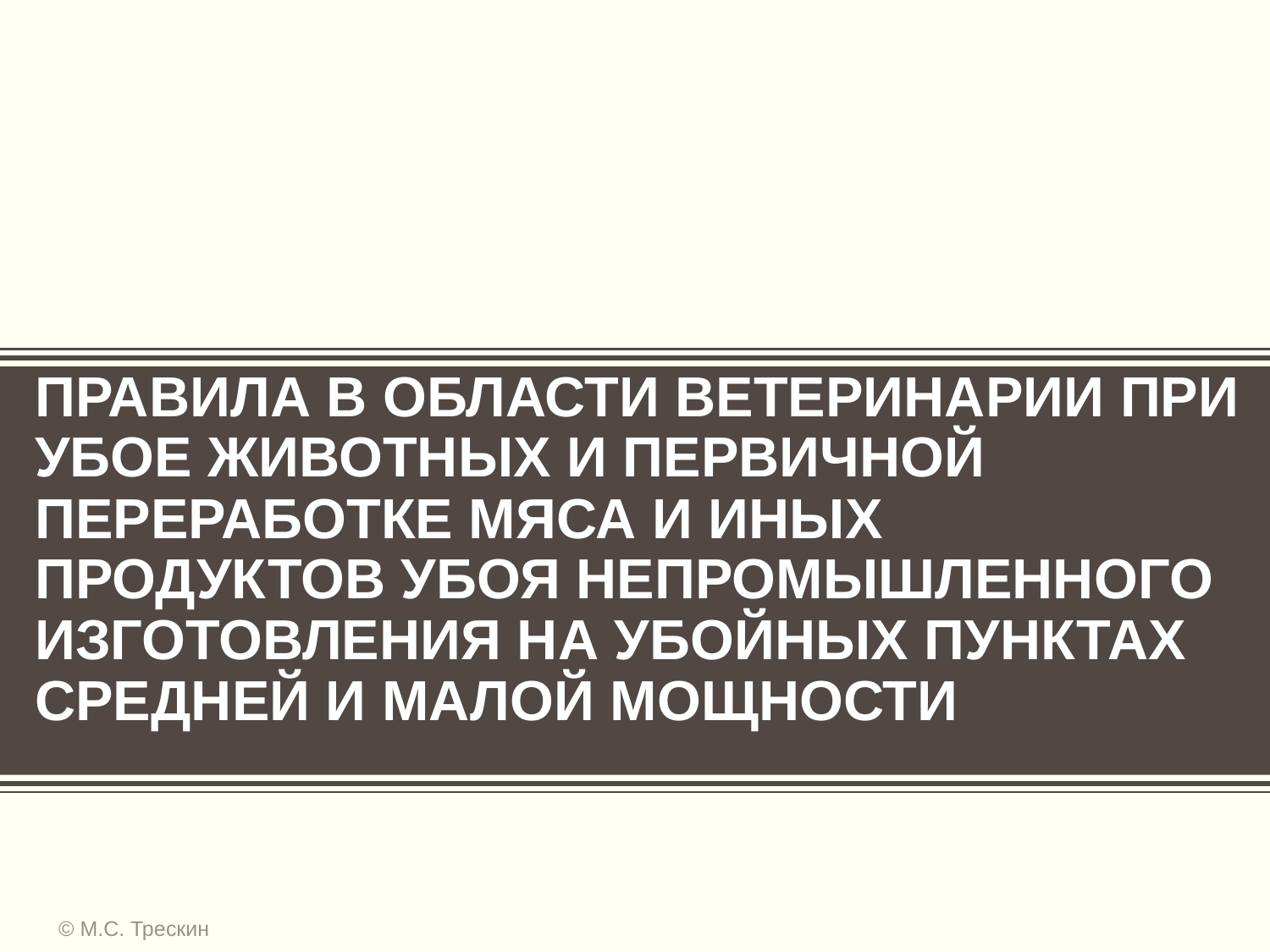

# ПРАВИЛА В ОБЛАСТИ ВЕТЕРИНАРИИ ПРИ УБОЕ ЖИВОТНЫХ И ПЕРВИЧНОЙ ПЕРЕРАБОТКЕ МЯСА И ИНЫХ ПРОДУКТОВ УБОЯ НЕПРОМЫШЛЕННОГО ИЗГОТОВЛЕНИЯ НА УБОЙНЫХ ПУНКТАХ СРЕДНЕЙ И МАЛОЙ МОЩНОСТИ

© М.С. Трескин